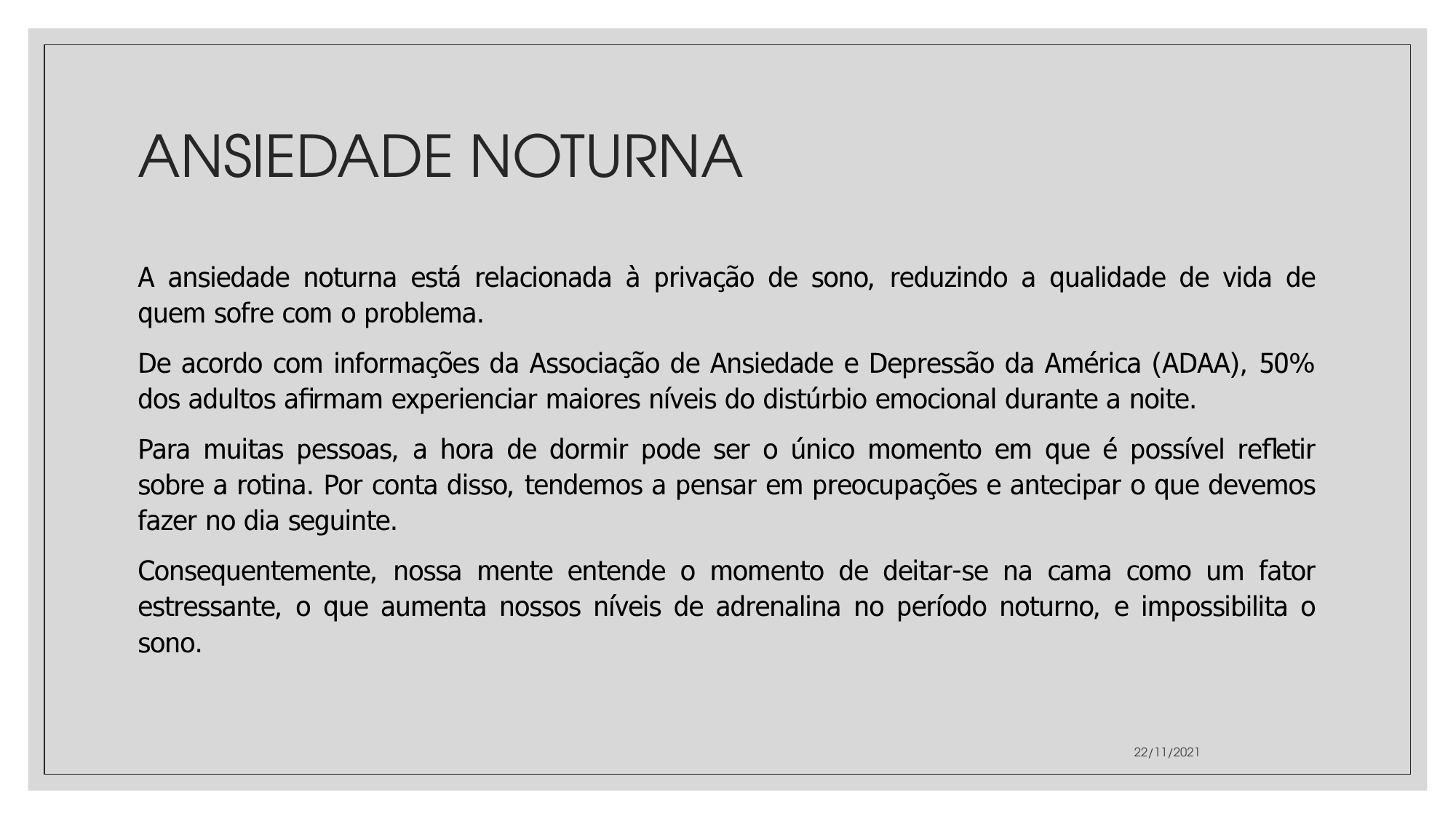

# ANSIEDADE NOTURNA
A ansiedade noturna está relacionada à privação de sono, reduzindo a qualidade de vida de quem sofre com o problema.
De acordo com informações da Associação de Ansiedade e Depressão da América (ADAA), 50% dos adultos afirmam experienciar maiores níveis do distúrbio emocional durante a noite.
Para muitas pessoas, a hora de dormir pode ser o único momento em que é possível refletir sobre a rotina. Por conta disso, tendemos a pensar em preocupações e antecipar o que devemos fazer no dia seguinte.
Consequentemente, nossa mente entende o momento de deitar-se na cama como um fator estressante, o que aumenta nossos níveis de adrenalina no período noturno, e impossibilita o sono.

22/11/2021